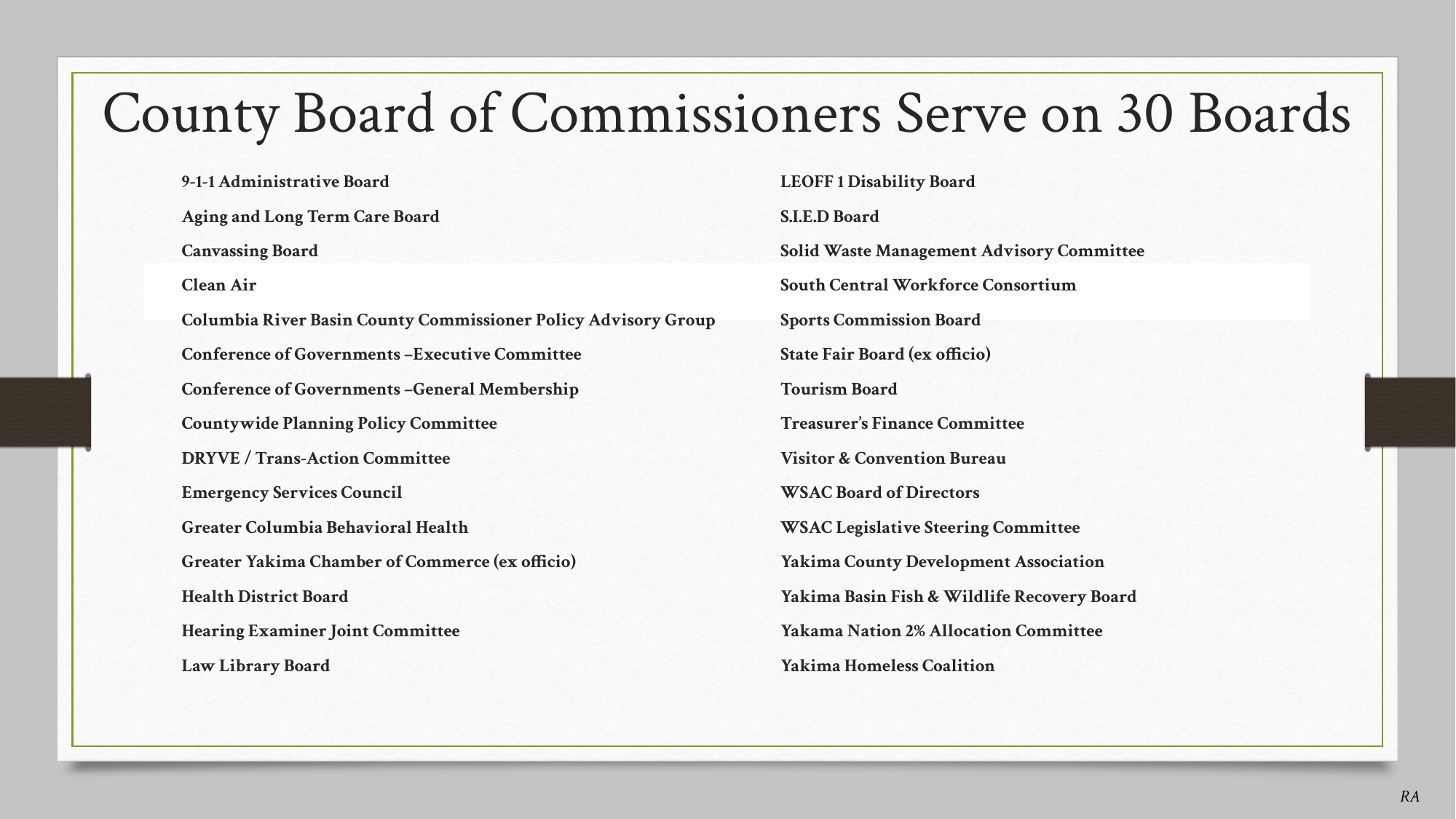

# County Board of Commissioners Serve on 30 Boards
9-1-1 Administrative Board
Aging and Long Term Care Board
Canvassing Board
Clean Air
Columbia River Basin County Commissioner Policy Advisory Group
Conference of Governments –Executive Committee
Conference of Governments –General Membership
Countywide Planning Policy Committee
DRYVE / Trans-Action Committee
Emergency Services Council
Greater Columbia Behavioral Health
Greater Yakima Chamber of Commerce (ex officio)
Health District Board
Hearing Examiner Joint Committee
Law Library Board

LEOFF 1 Disability Board
S.I.E.D Board
Solid Waste Management Advisory Committee
South Central Workforce Consortium
Sports Commission Board
State Fair Board (ex officio)
Tourism Board
Treasurer’s Finance Committee
Visitor & Convention Bureau
WSAC Board of Directors
WSAC Legislative Steering Committee
Yakima County Development Association
Yakima Basin Fish & Wildlife Recovery Board
Yakama Nation 2% Allocation Committee
Yakima Homeless Coalition

RA